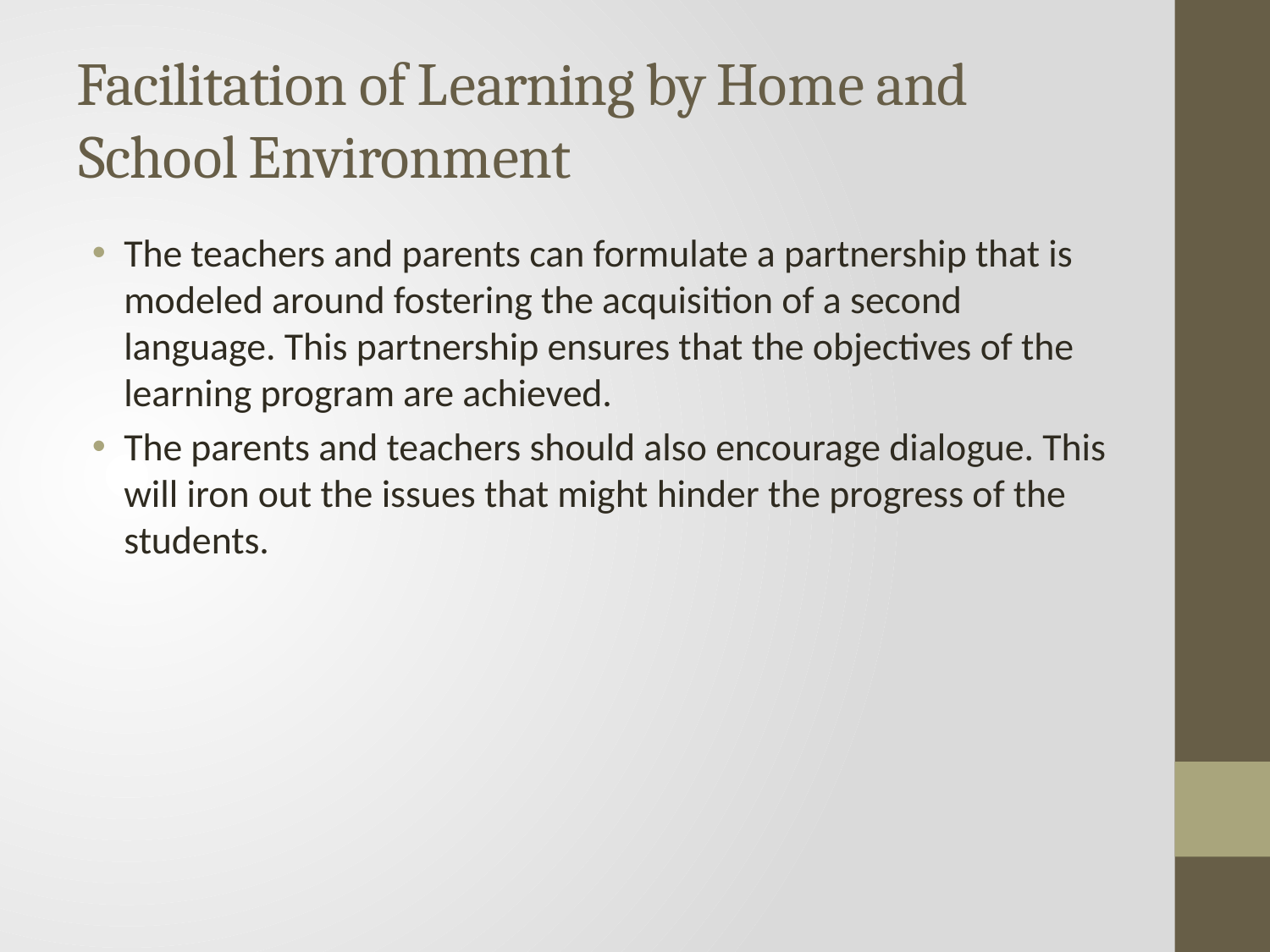

# Facilitation of Learning by Home and School Environment
The teachers and parents can formulate a partnership that is modeled around fostering the acquisition of a second language. This partnership ensures that the objectives of the learning program are achieved.
The parents and teachers should also encourage dialogue. This will iron out the issues that might hinder the progress of the students.